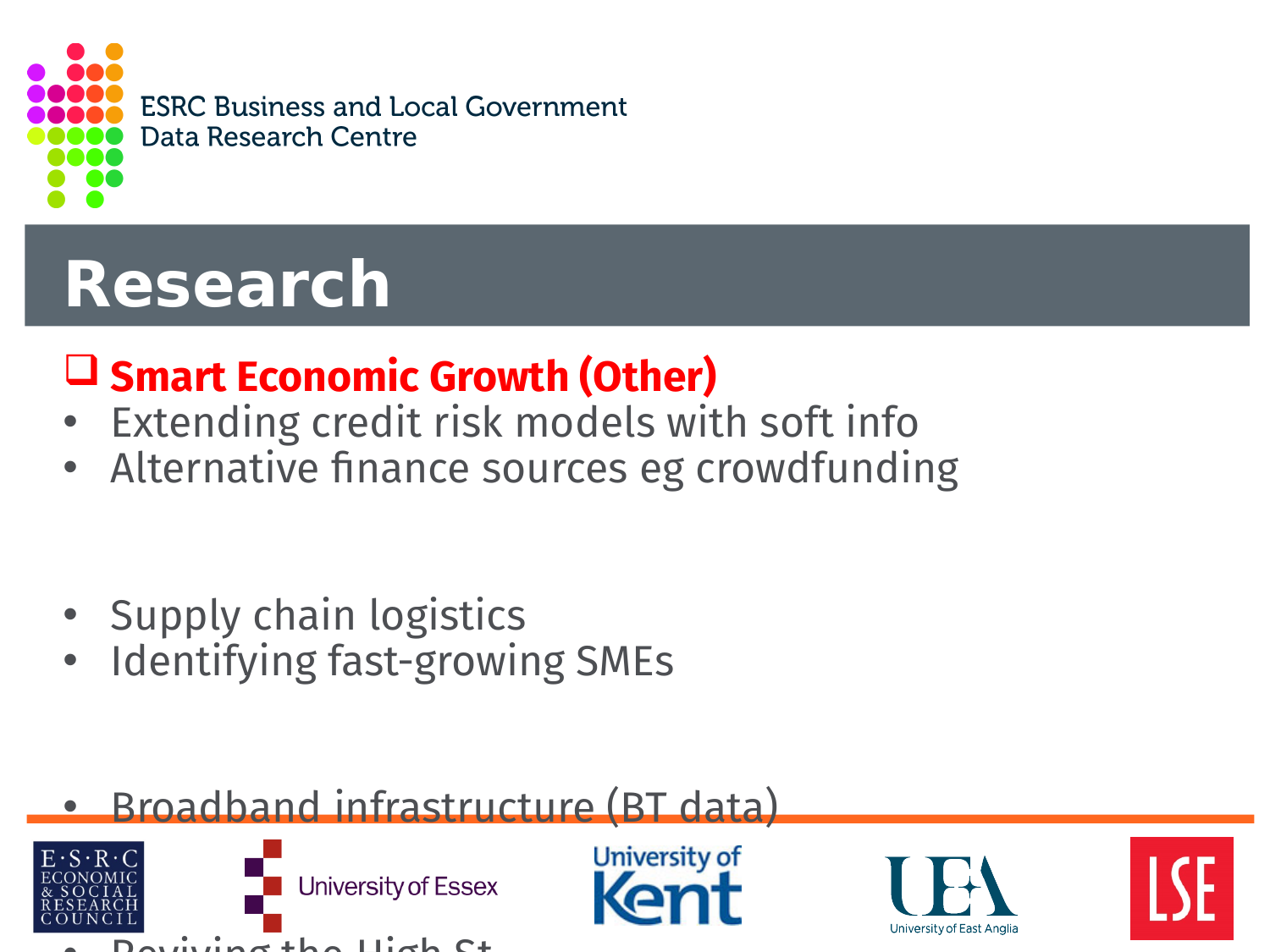

Research
Smart Economic Growth (Other)
Extending credit risk models with soft info
Alternative finance sources eg crowdfunding

Supply chain logistics
Identifying fast-growing SMEs

Broadband infrastructure (BT data)

Reviving the High St